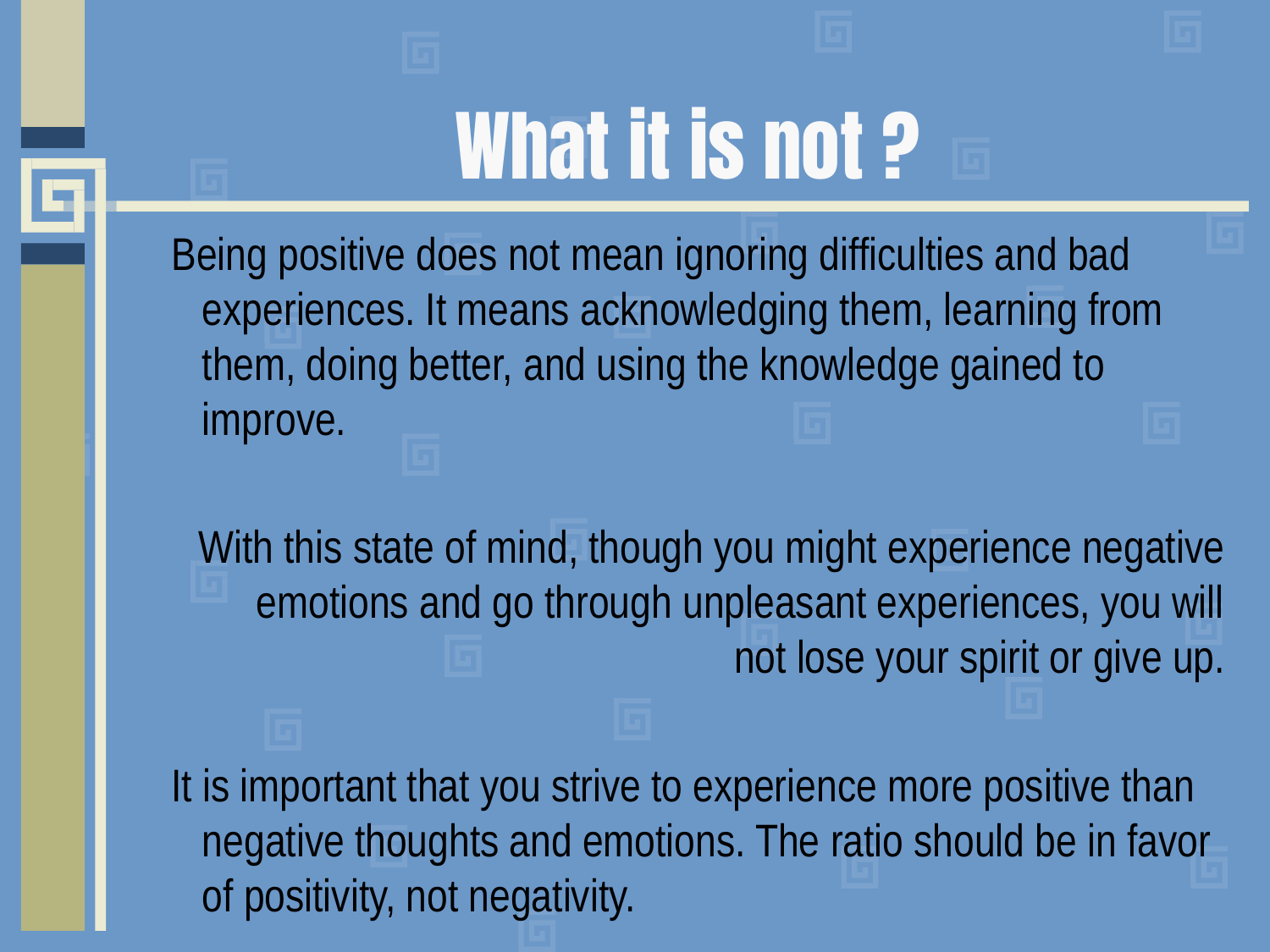

# What it is not ?
Being positive does not mean ignoring difficulties and bad experiences. It means acknowledging them, learning from them, doing better, and using the knowledge gained to improve.

With this state of mind, though you might experience negative emotions and go through unpleasant experiences, you will not lose your spirit or give up.

It is important that you strive to experience more positive than negative thoughts and emotions. The ratio should be in favor of positivity, not negativity.